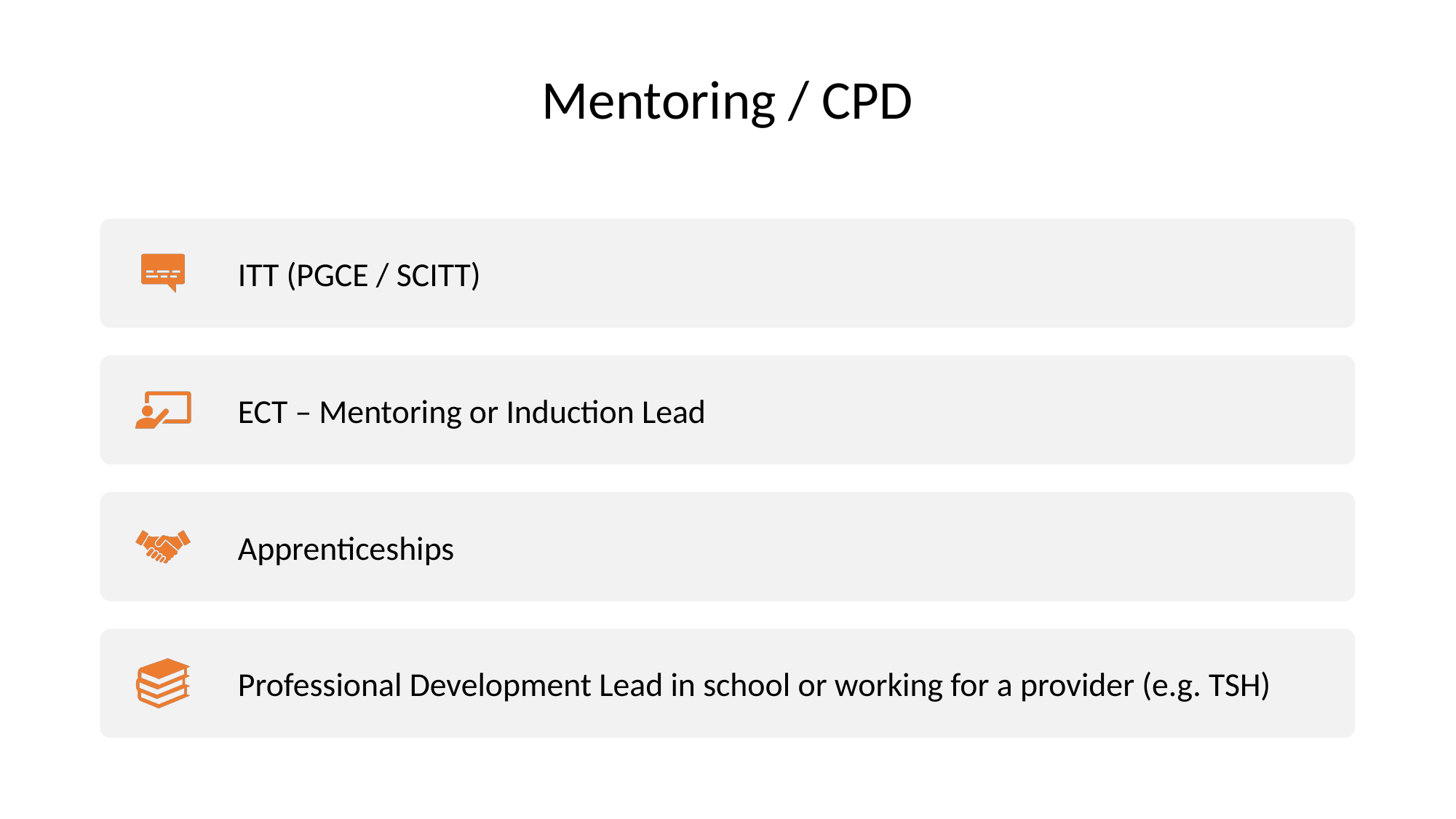

# Mentoring / CPD
ITT (PGCE / SCITT)
ECT – Mentoring or Induction Lead
Apprenticeships
Professional Development Lead in school or working for a provider (e.g. TSH)